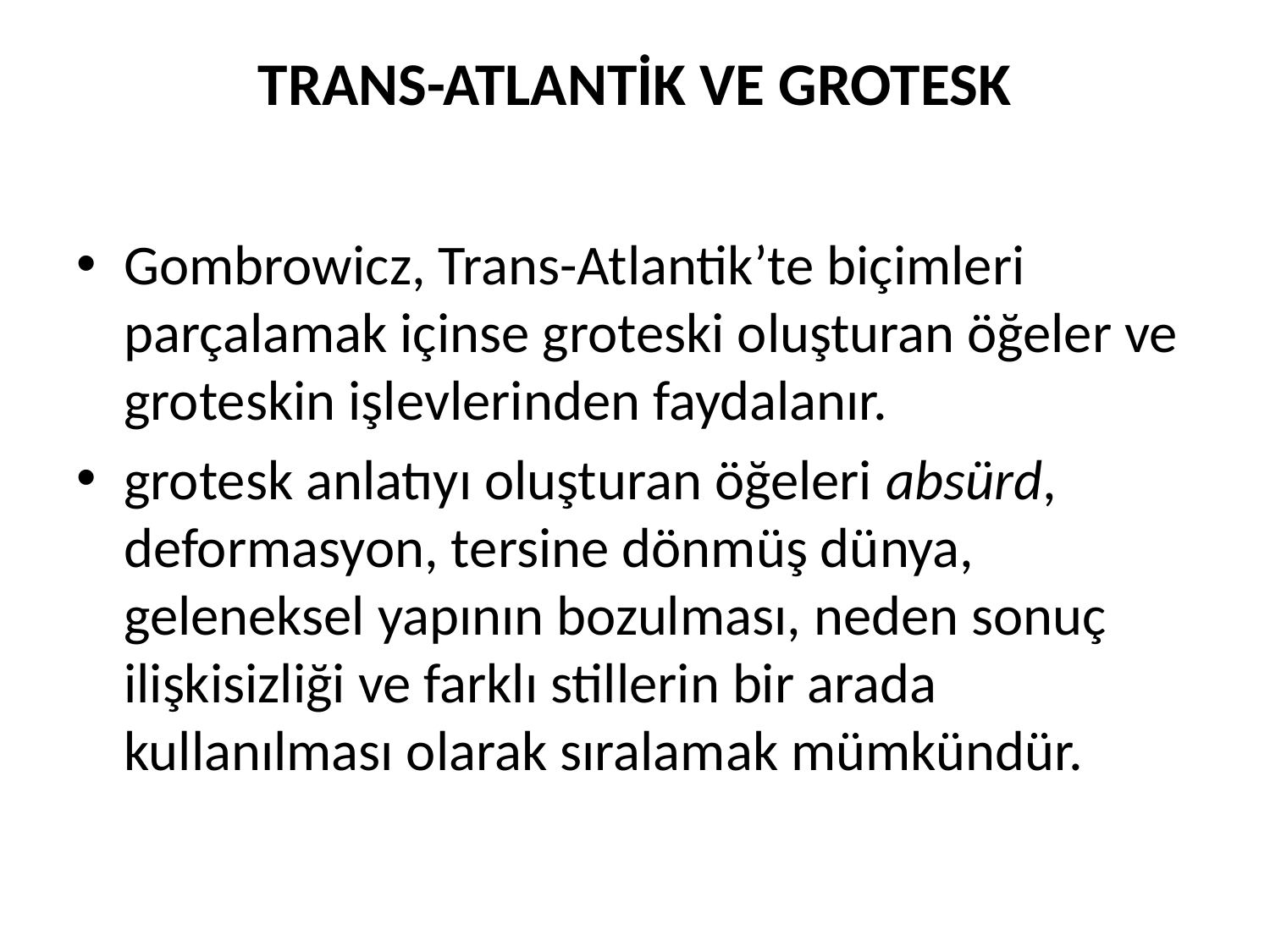

# TRANS-ATLANTİK VE GROTESK
Gombrowicz, Trans-Atlantik’te biçimleri parçalamak içinse groteski oluşturan öğeler ve groteskin işlevlerinden faydalanır.
grotesk anlatıyı oluşturan öğeleri absürd, deformasyon, tersine dönmüş dünya, geleneksel yapının bozulması, neden sonuç ilişkisizliği ve farklı stillerin bir arada kullanılması olarak sıralamak mümkündür.